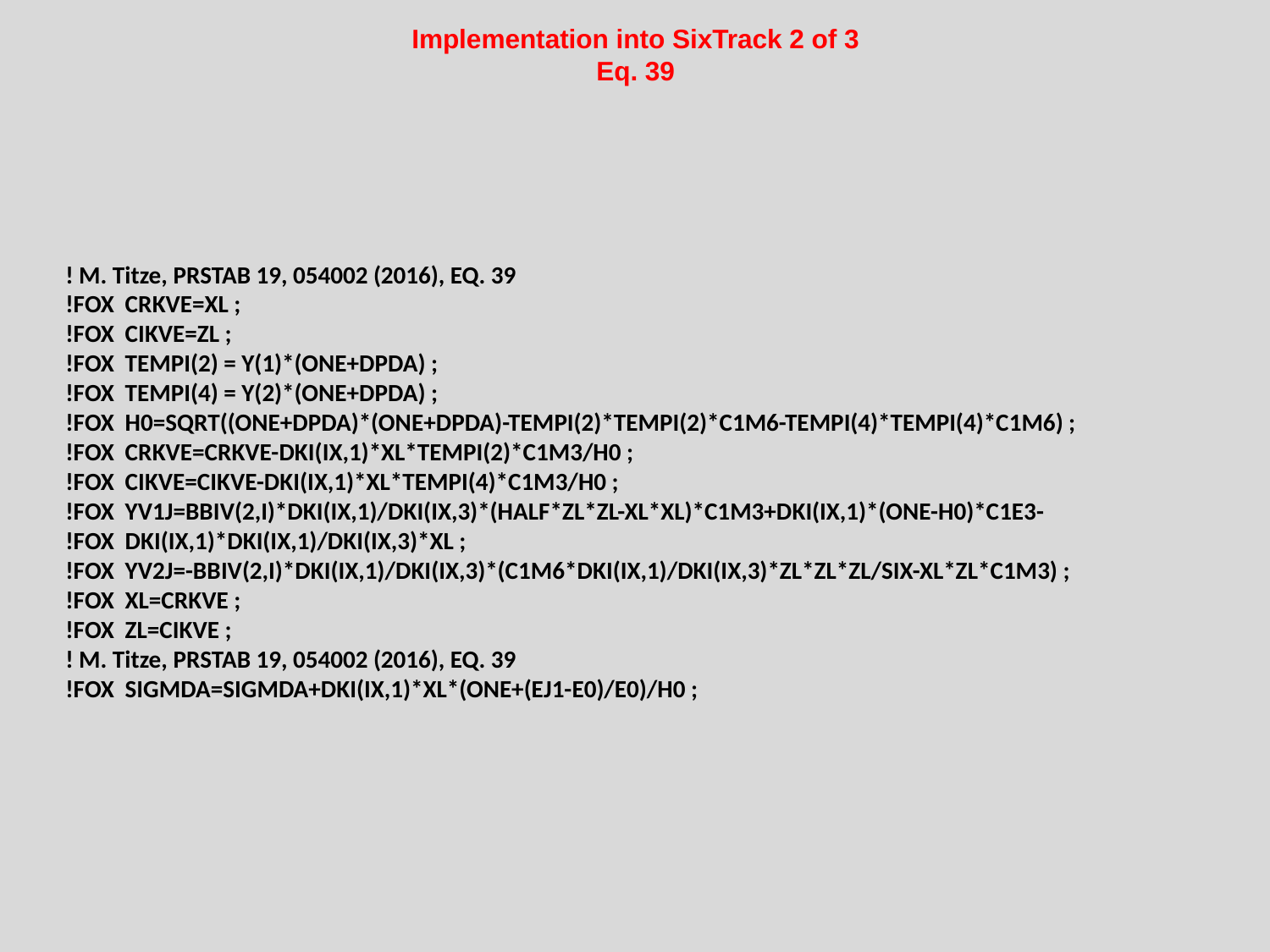

# Implementation into SixTrack 2 of 3 Eq. 39
! M. Titze, PRSTAB 19, 054002 (2016), EQ. 39
!FOX  CRKVE=XL ;
!FOX  CIKVE=ZL ;
!FOX  TEMPI(2) = Y(1)*(ONE+DPDA) ;
!FOX  TEMPI(4) = Y(2)*(ONE+DPDA) ;
!FOX  H0=SQRT((ONE+DPDA)*(ONE+DPDA)-TEMPI(2)*TEMPI(2)*C1M6-TEMPI(4)*TEMPI(4)*C1M6) ;
!FOX  CRKVE=CRKVE-DKI(IX,1)*XL*TEMPI(2)*C1M3/H0 ;
!FOX  CIKVE=CIKVE-DKI(IX,1)*XL*TEMPI(4)*C1M3/H0 ;
!FOX  YV1J=BBIV(2,I)*DKI(IX,1)/DKI(IX,3)*(HALF*ZL*ZL-XL*XL)*C1M3+DKI(IX,1)*(ONE-H0)*C1E3-
!FOX  DKI(IX,1)*DKI(IX,1)/DKI(IX,3)*XL ;
!FOX  YV2J=-BBIV(2,I)*DKI(IX,1)/DKI(IX,3)*(C1M6*DKI(IX,1)/DKI(IX,3)*ZL*ZL*ZL/SIX-XL*ZL*C1M3) ;
!FOX  XL=CRKVE ;
!FOX  ZL=CIKVE ;
! M. Titze, PRSTAB 19, 054002 (2016), EQ. 39
!FOX  SIGMDA=SIGMDA+DKI(IX,1)*XL*(ONE+(EJ1-E0)/E0)/H0 ;